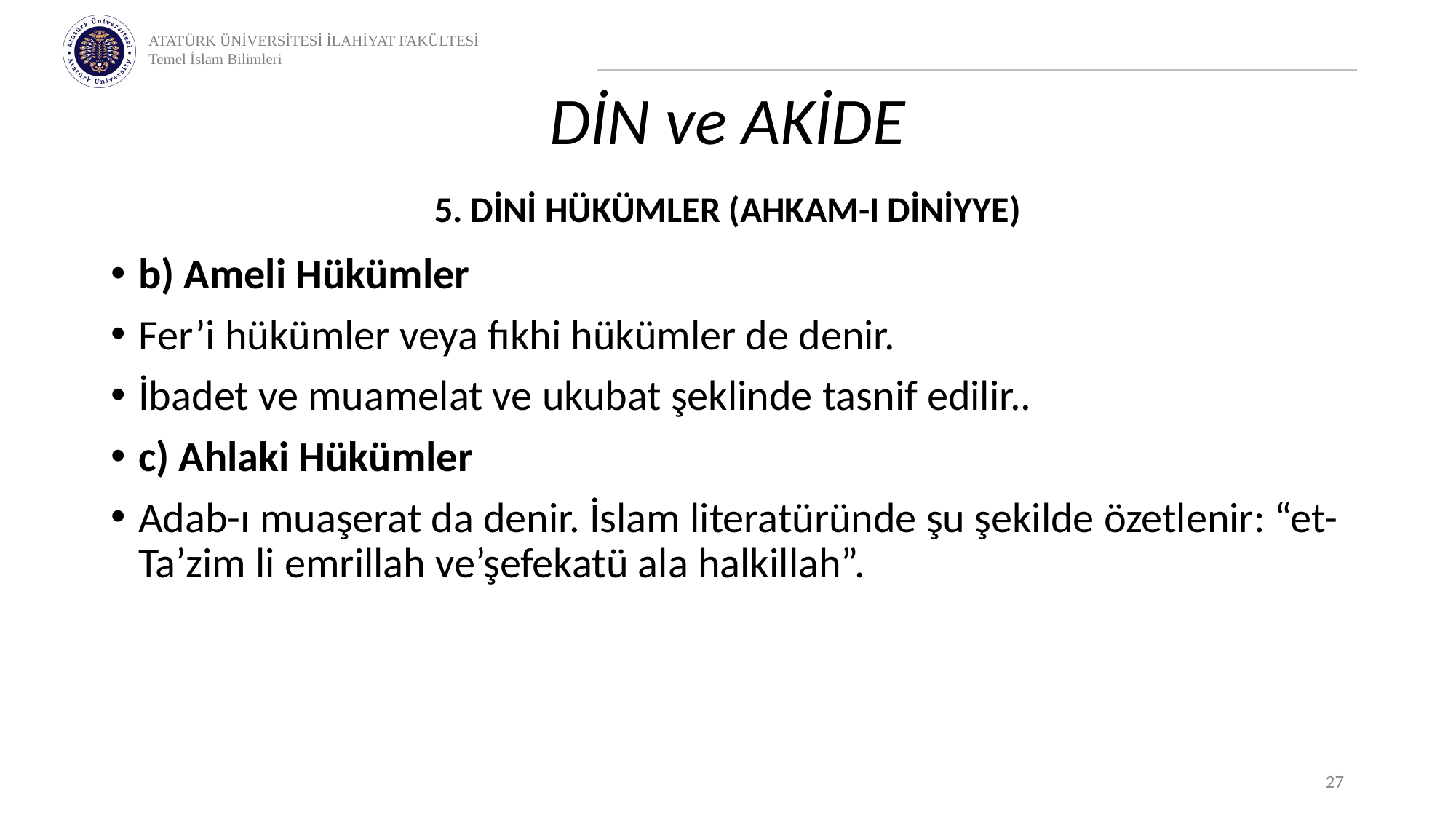

# DİN ve AKİDE
5. DİNİ HÜKÜMLER (AHKAM-I DİNİYYE)
b) Ameli Hükümler
Fer’i hükümler veya fıkhi hükümler de denir.
İbadet ve muamelat ve ukubat şeklinde tasnif edilir..
c) Ahlaki Hükümler
Adab-ı muaşerat da denir. İslam literatüründe şu şekilde özetlenir: “et-Ta’zim li emrillah ve’şefekatü ala halkillah”.

27